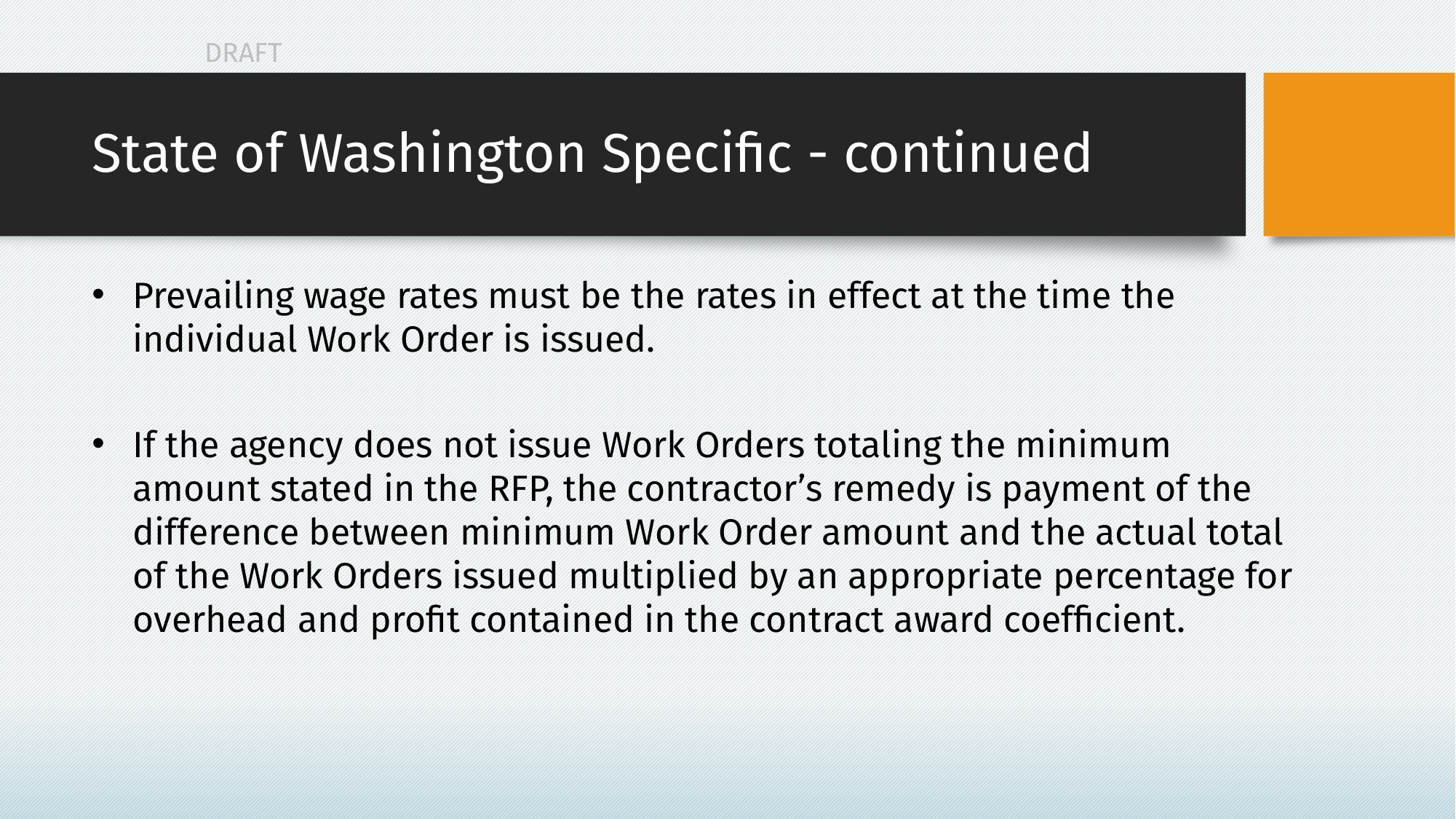

# State of Washington Specific - continued
Prevailing wage rates must be the rates in effect at the time the individual Work Order is issued.

If the agency does not issue Work Orders totaling the minimum amount stated in the RFP, the contractor’s remedy is payment of the difference between minimum Work Order amount and the actual total of the Work Orders issued multiplied by an appropriate percentage for overhead and profit contained in the contract award coefficient.